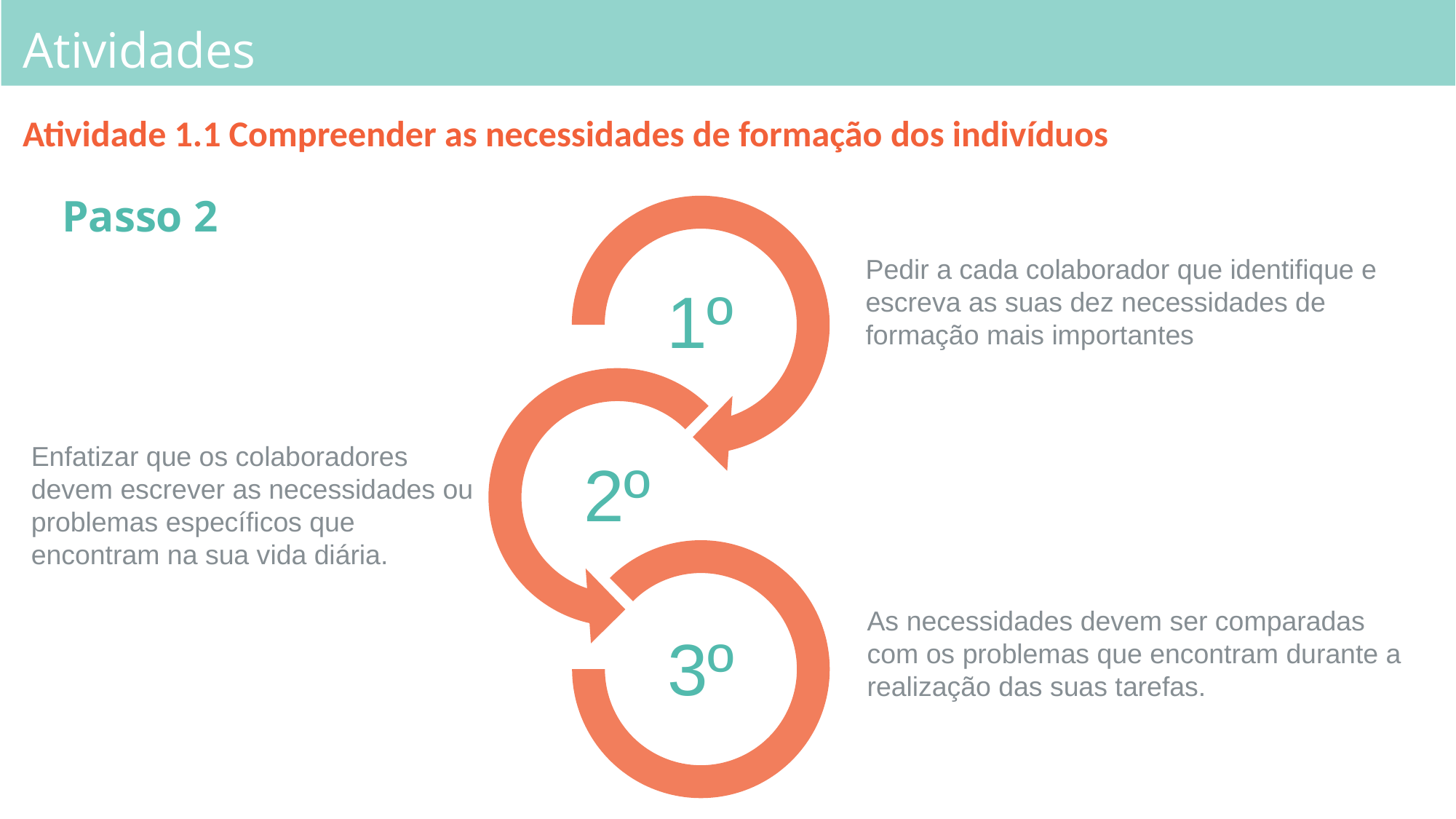

# Atividades
Atividade 1.1 Compreender as necessidades de formação dos indivíduos

1º

2º

3º
Passo 2
Pedir a cada colaborador que identifique e escreva as suas dez necessidades de formação mais importantes
Enfatizar que os colaboradores devem escrever as necessidades ou problemas específicos que encontram na sua vida diária.
As necessidades devem ser comparadas com os problemas que encontram durante a realização das suas tarefas.